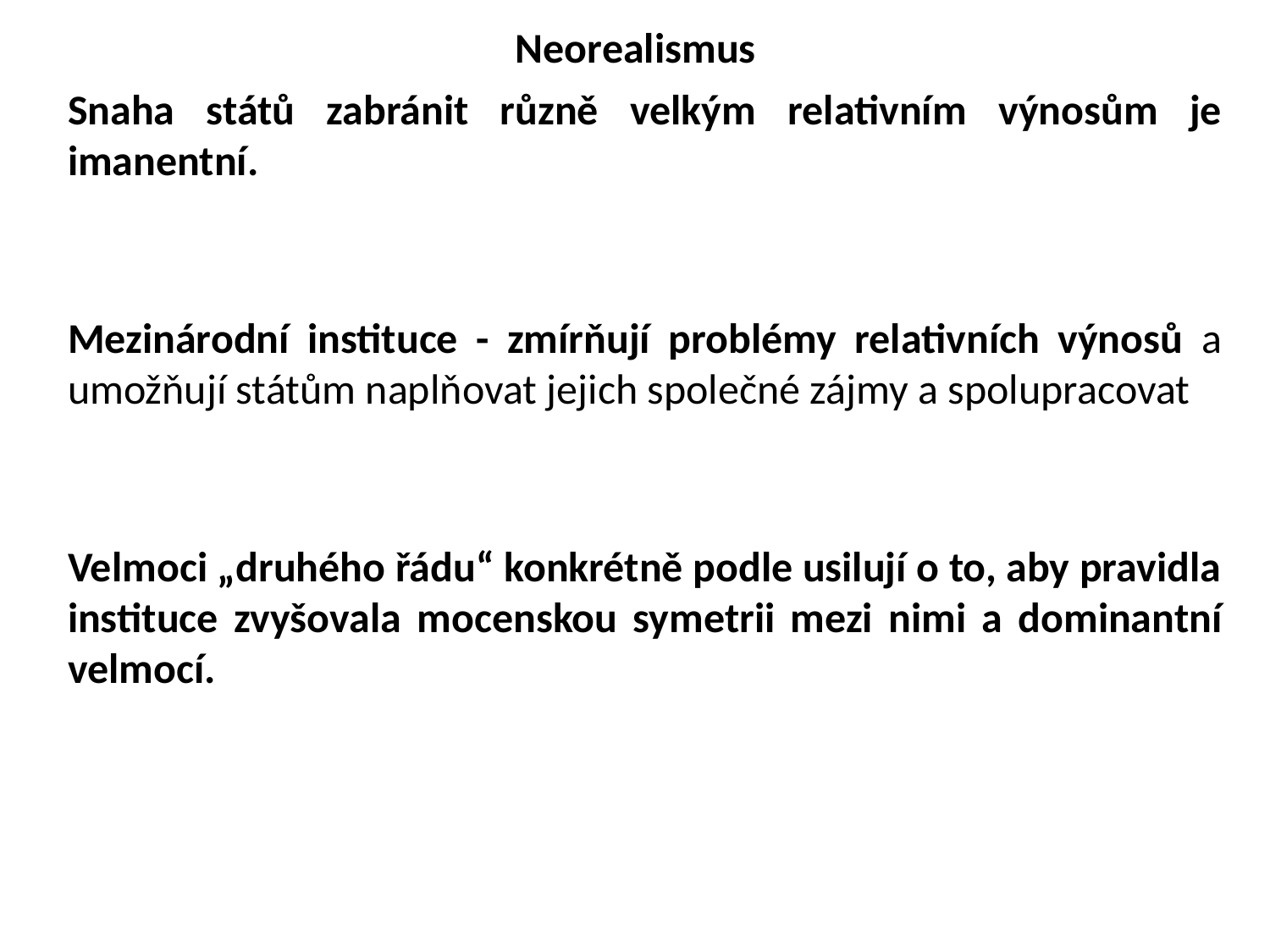

# Neorealismus
Snaha států zabránit různě velkým relativním výnosům je imanentní.

Mezinárodní instituce - zmírňují problémy relativních výnosů a umožňují státům naplňovat jejich společné zájmy a spolupracovat

Velmoci „druhého řádu“ konkrétně podle usilují o to, aby pravidla instituce zvyšovala mocenskou symetrii mezi nimi a dominantní velmocí.